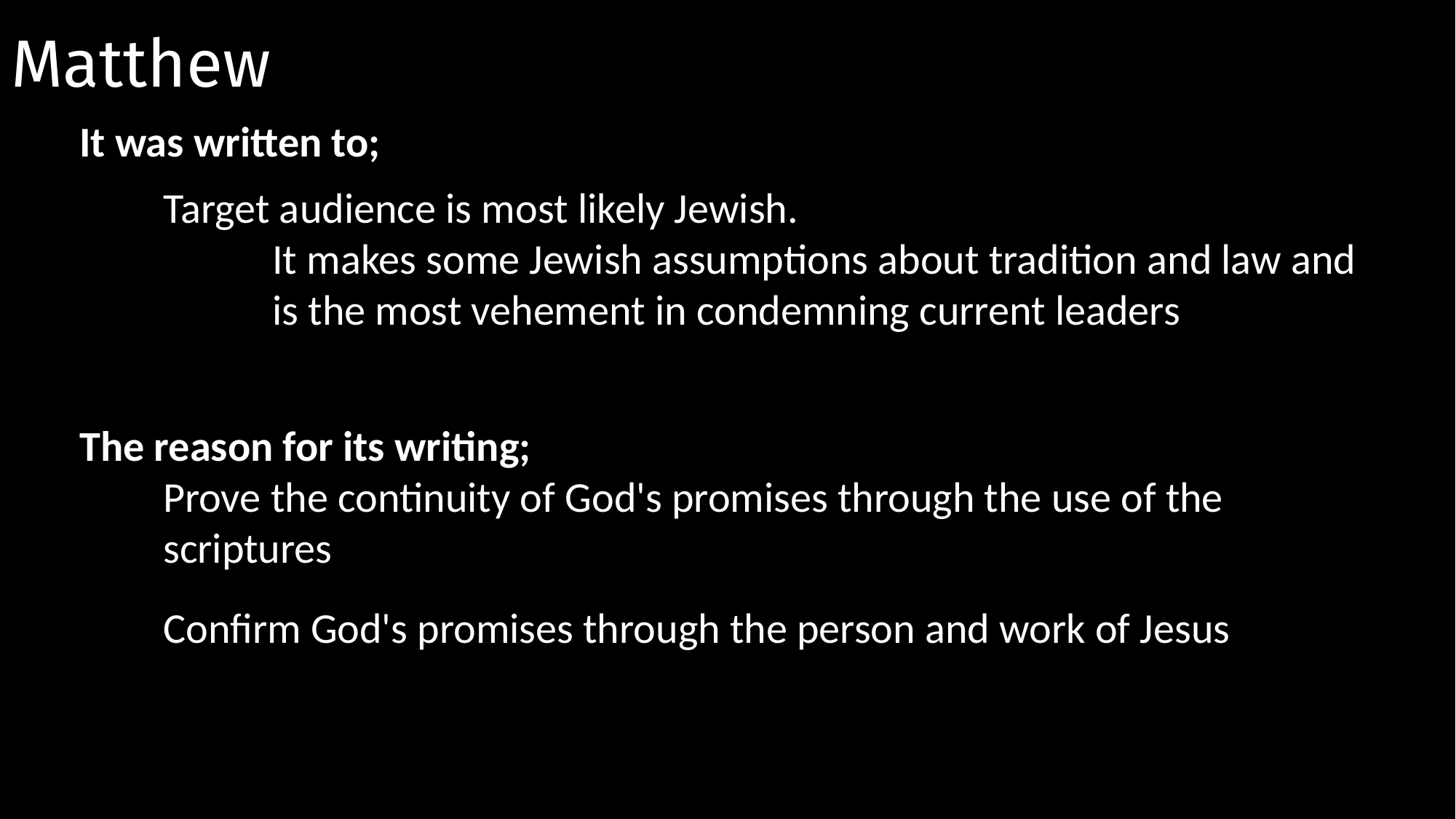

# Matthew
It was written to;

The reason for its writing;
Target audience is most likely Jewish.
	It makes some Jewish assumptions about tradition and law and 	is the most vehement in condemning current leaders
Prove the continuity of God's promises through the use of the scriptures
Confirm God's promises through the person and work of Jesus